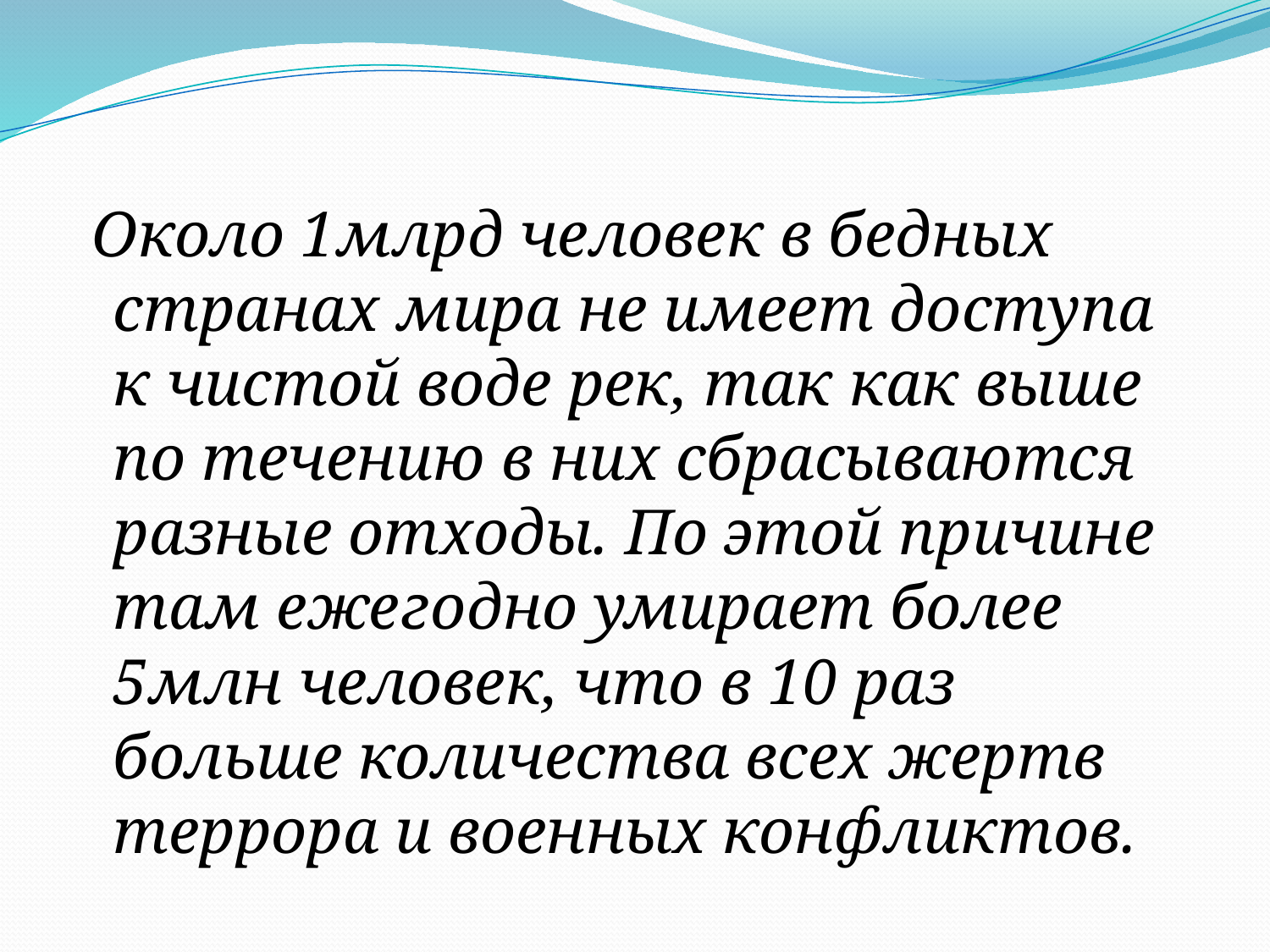

Около 1млрд человек в бедных странах мира не имеет доступа к чистой воде рек, так как выше по течению в них сбрасываются разные отходы. По этой причине там ежегодно умирает более 5млн человек, что в 10 раз больше количества всех жертв террора и военных конфликтов.